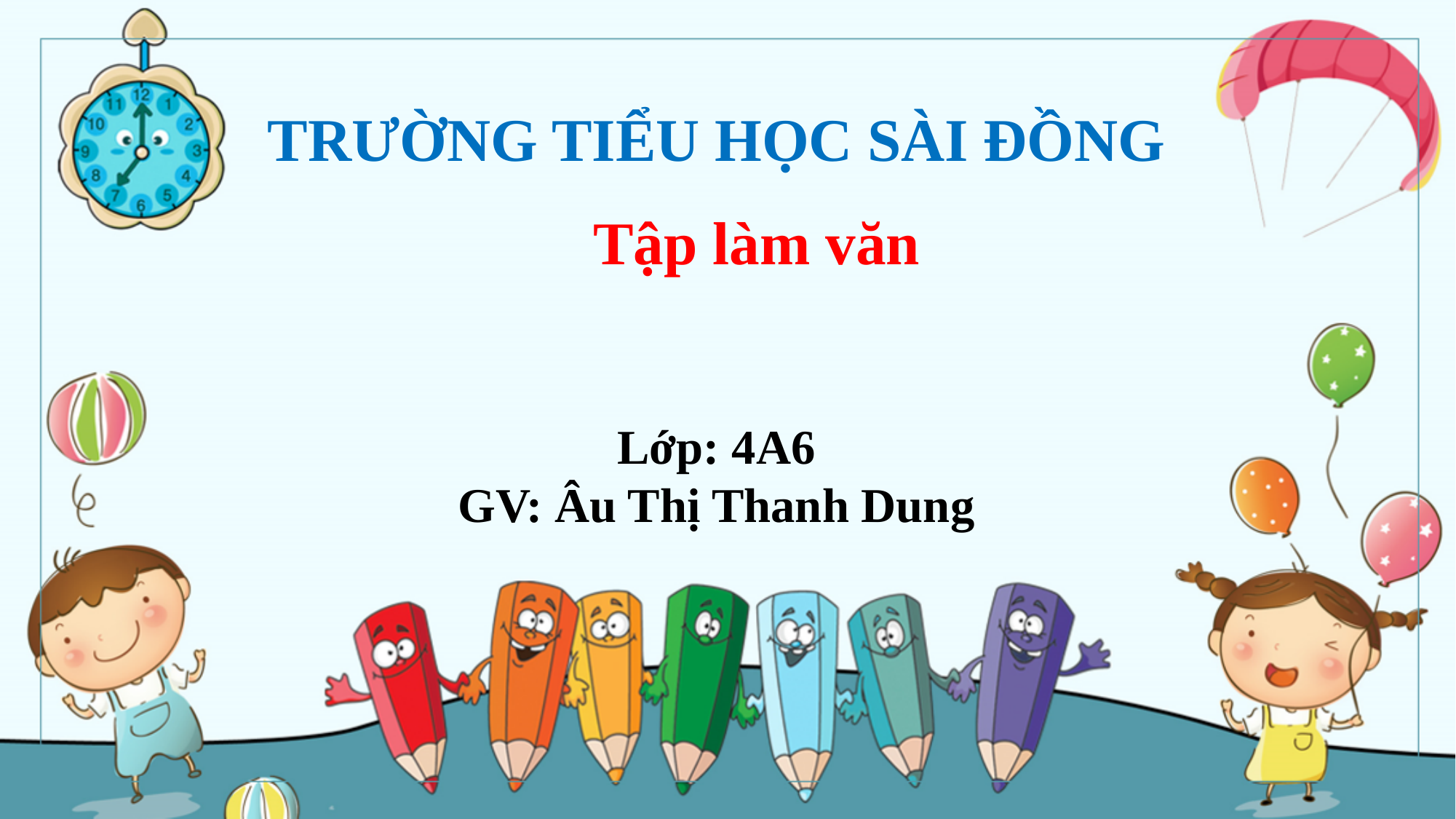

TRƯỜNG TIỂU HỌC SÀI ĐỒNG
Tập làm văn
Lớp: 4A6
GV: Âu Thị Thanh Dung